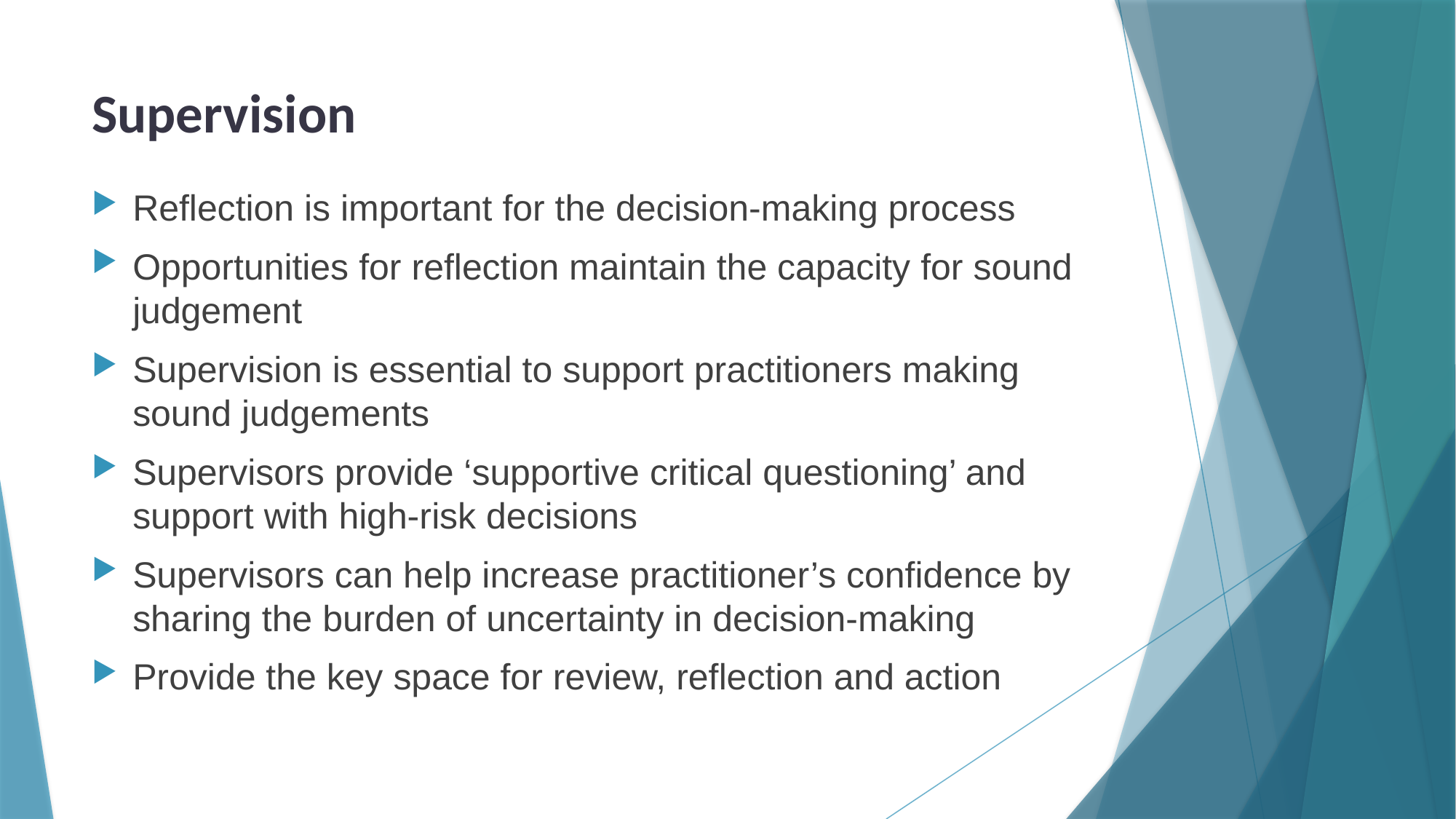

# Supervision
Reflection is important for the decision-making process
Opportunities for reflection maintain the capacity for sound judgement
Supervision is essential to support practitioners making sound judgements
Supervisors provide ‘supportive critical questioning’ and support with high-risk decisions
Supervisors can help increase practitioner’s confidence by sharing the burden of uncertainty in decision-making
Provide the key space for review, reflection and action